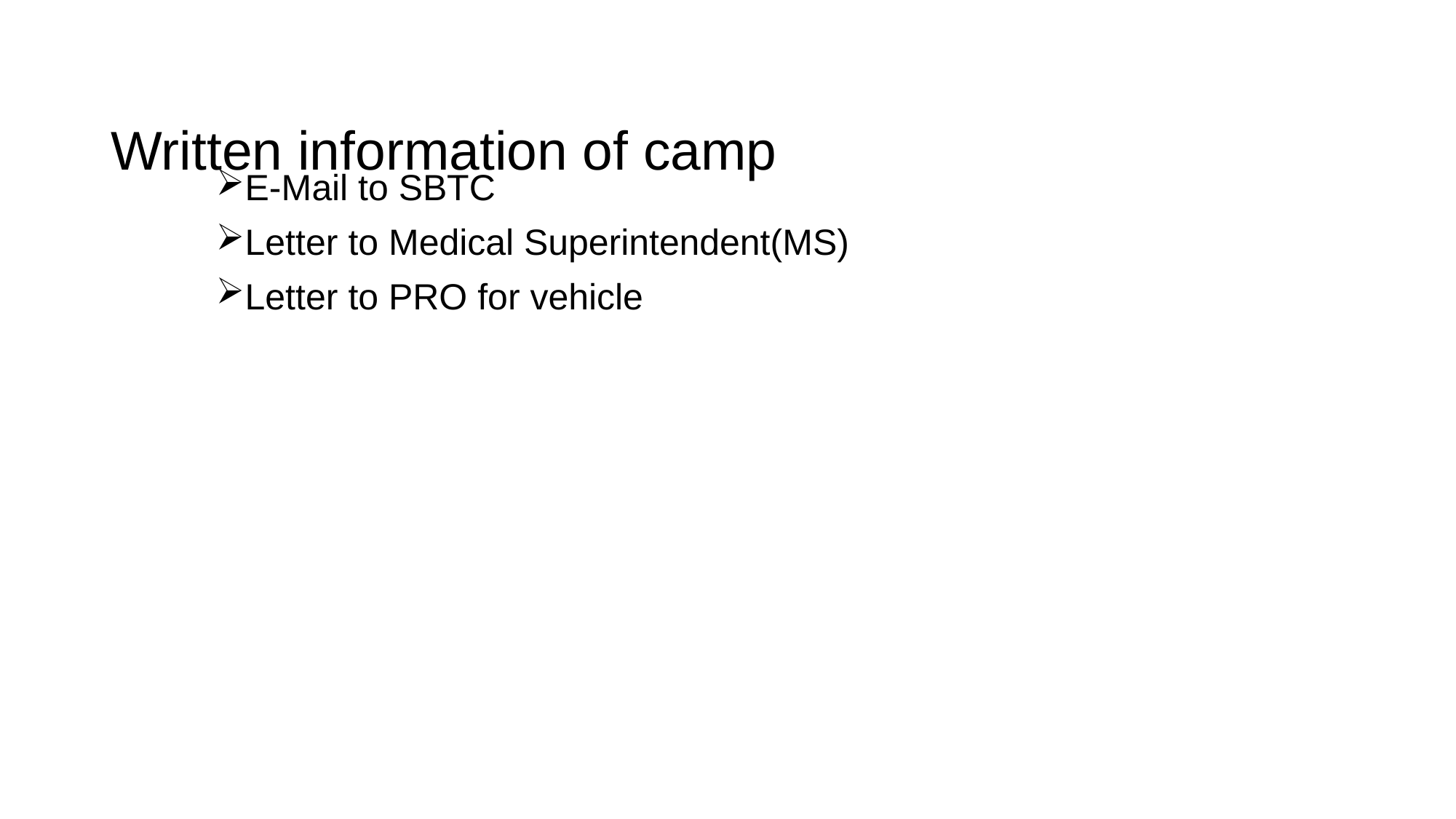

# Written information of camp
E-Mail to SBTC
Letter to Medical Superintendent(MS)
Letter to PRO for vehicle